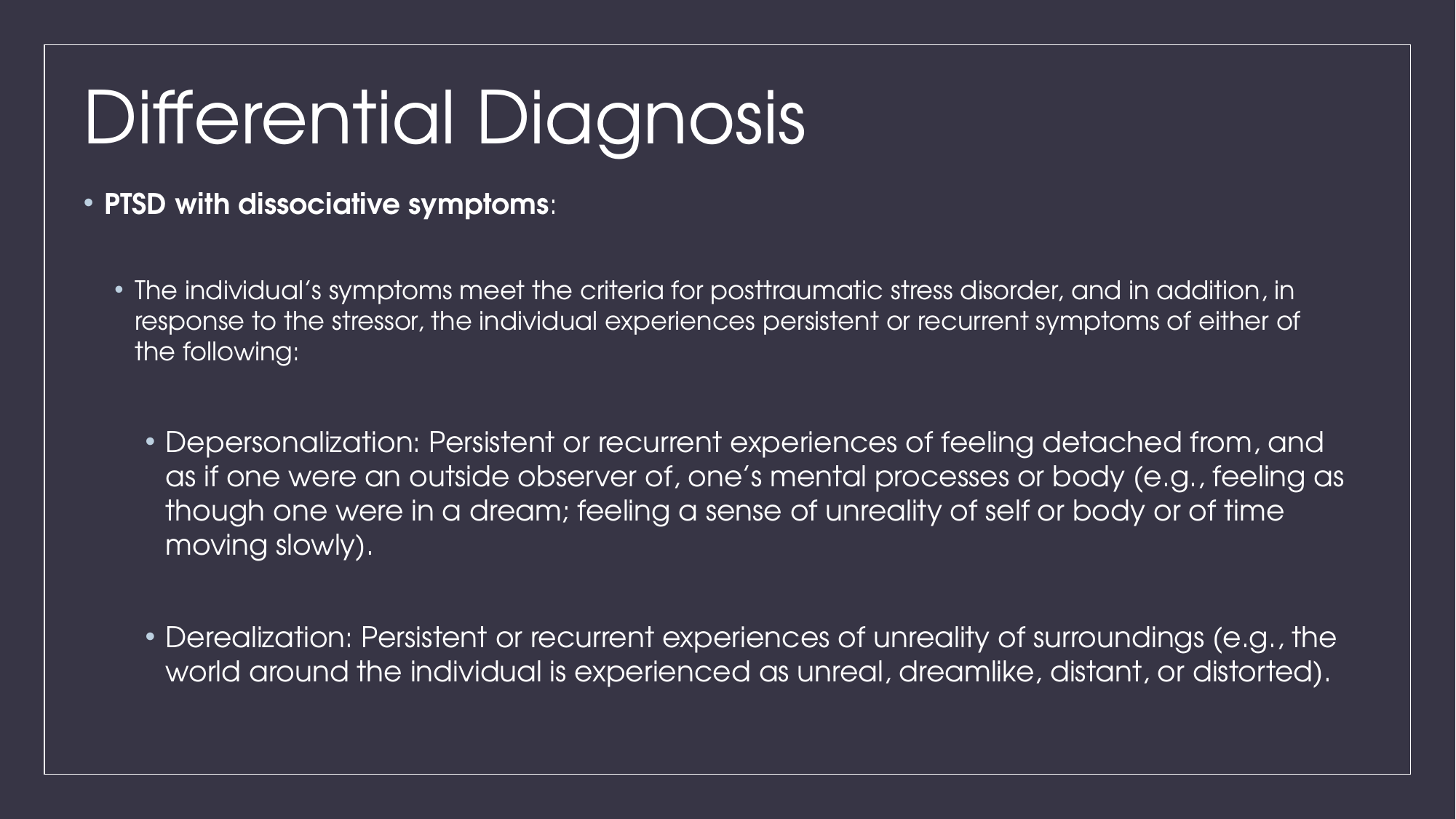

# Differential Diagnosis
PTSD with dissociative symptoms:

The individual’s symptoms meet the criteria for posttraumatic stress disorder, and in addition, in response to the stressor, the individual experiences persistent or recurrent symptoms of either of the following:

Depersonalization: Persistent or recurrent experiences of feeling detached from, and as if one were an outside observer of, one’s mental processes or body (e.g., feeling as though one were in a dream; feeling a sense of unreality of self or body or of time moving slowly).

Derealization: Persistent or recurrent experiences of unreality of surroundings (e.g., the world around the individual is experienced as unreal, dreamlike, distant, or distorted).